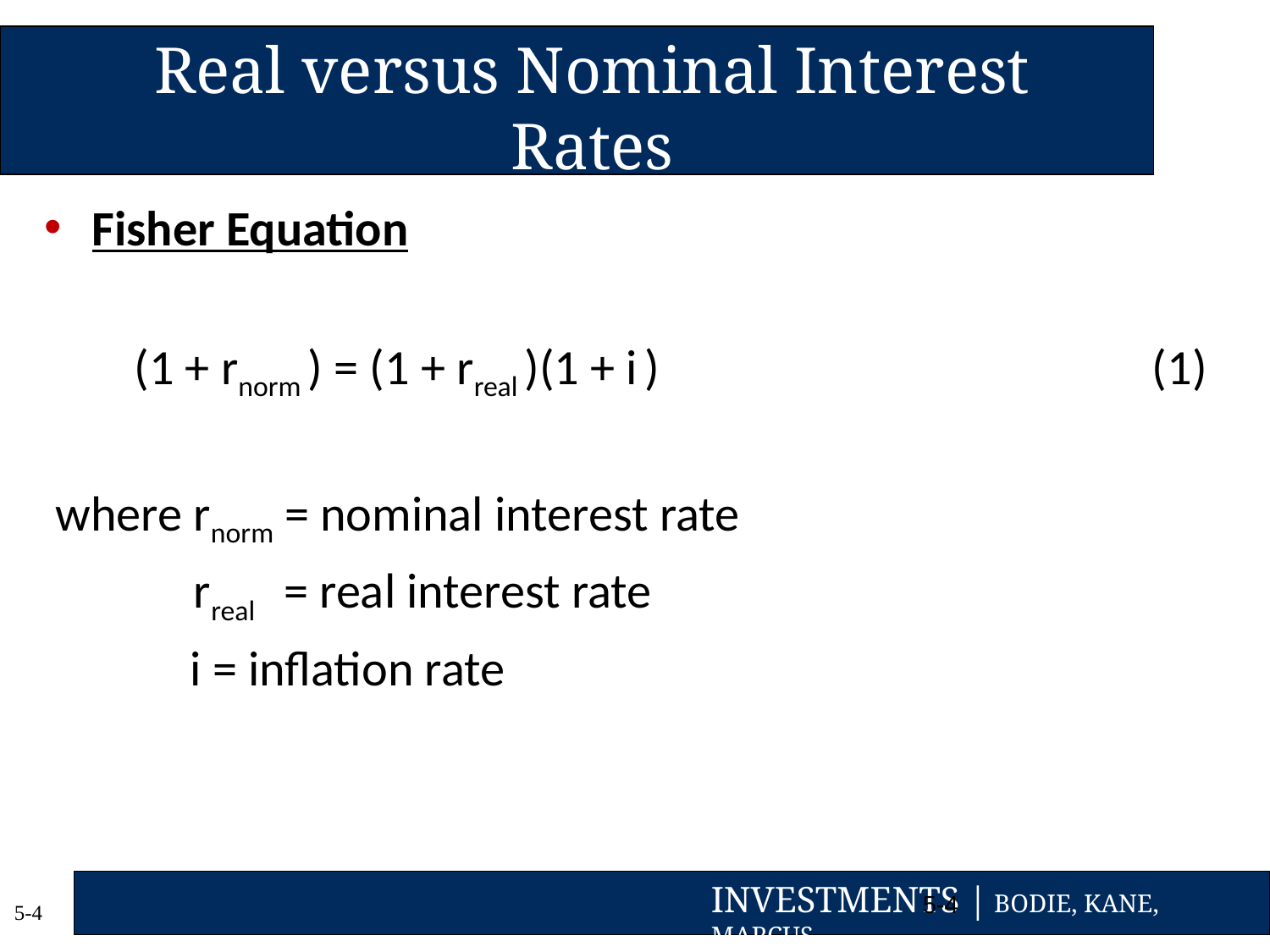

# Real versus Nominal Interest Rates
Fisher Equation

        (1 + rnorm ) = (1 + rreal )(1 + i )                                            (1)

 where rnorm = nominal interest rate
         	  rreal   = real interest rate
             i = inflation rate

5-4